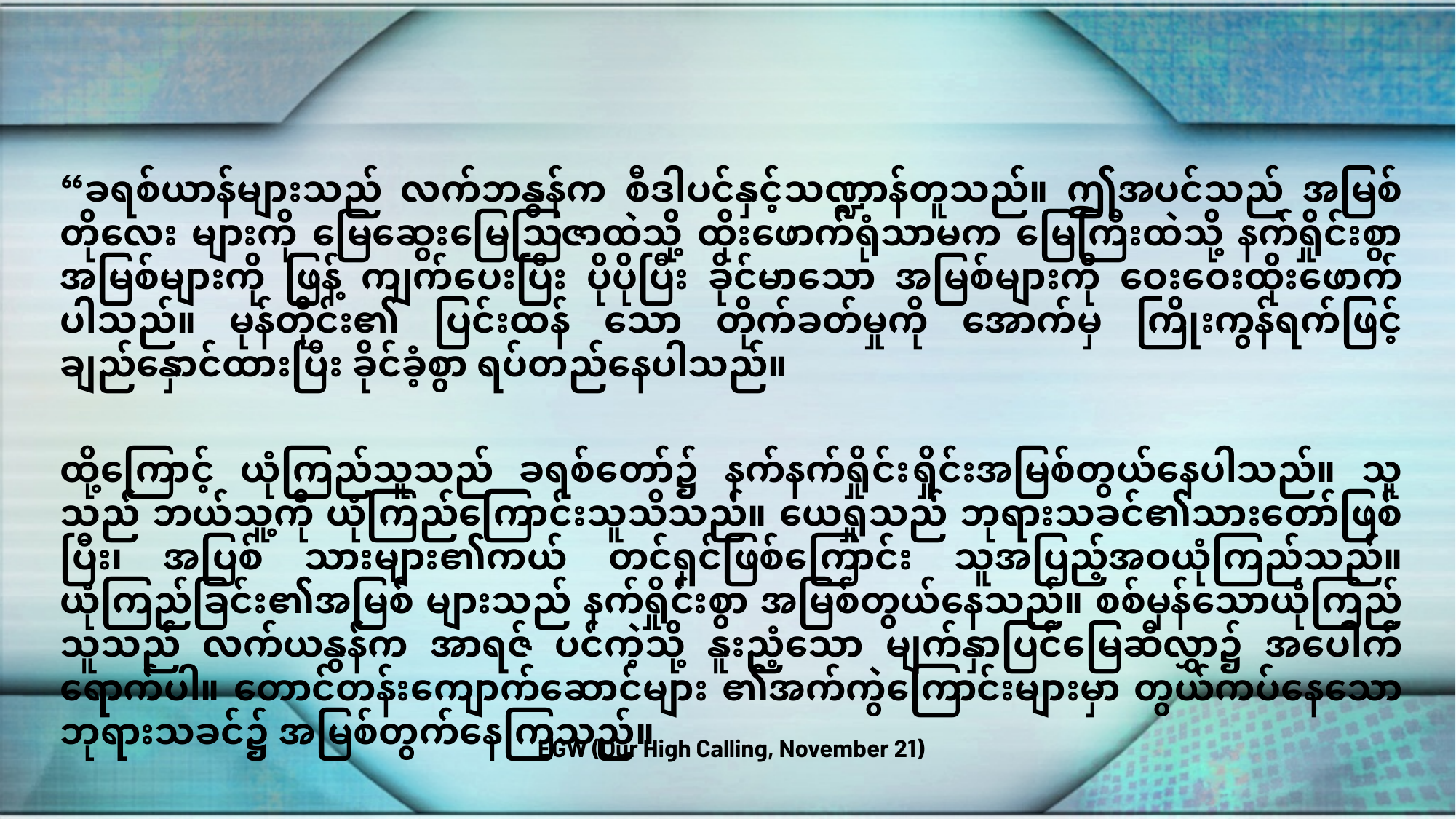

“ခရစ်ယာန်များသည် လက်ဘနွန်က စီဒါပင်နှင့်သဏ္ဍာန်တူသည်။ ဤအပင်သည် အမြစ်တိုလေး များကို မြေဆွေးမြေဩဇာထဲသို့ ထိုးဖောက်ရုံသာမက မြေကြီးထဲသို့ နက်ရှိုင်းစွာ အမြစ်များကို ဖြန့် ကျက်ပေးပြီး ပိုပိုပြီး ခိုင်မာသော အမြစ်များကို ဝေးဝေးထိုးဖောက်ပါသည်။ မုန်တိုင်း၏ ပြင်းထန် သော တိုက်ခတ်မှုကို အောက်မှ ကြိုးကွန်ရက်ဖြင့် ချည်နှောင်ထားပြီး ခိုင်ခံ့စွာ ရပ်တည်နေပါသည်။

ထို့ကြောင့် ယုံကြည်သူသည် ခရစ်တော်၌ နက်နက်ရှိုင်းရှိုင်းအမြစ်တွယ်နေပါသည်။ သူသည် ဘယ်သူ့ကို ယုံကြည်ကြောင်းသူသိသည်။ ယေရှုသည် ဘုရားသခင်၏သားတော်ဖြစ်ပြီး၊ အပြစ် သားများ၏ကယ် တင်ရှင်ဖြစ်ကြောင်း သူအပြည့်အဝယုံကြည်သည်။ ယုံကြည်ခြင်း၏အမြစ် များသည် နက်ရှိုင်းစွာ အမြစ်တွယ်နေသည်။ စစ်မှန်သောယုံကြည်သူသည် လက်ယနွန်က အာရဇ် ပင်ကဲ့သို့ နူးညံ့သော မျက်နှာပြင်မြေဆီလွှာ၌ အပေါက်ရောက်ပါ။ တောင်တန်းကျောက်ဆောင်များ ၏အက်ကွဲကြောင်းများမှာ တွယ်ကပ်နေသော ဘုရားသခင်၌ အမြစ်တွက်နေကြသည်။
EGW (Our High Calling, November 21)